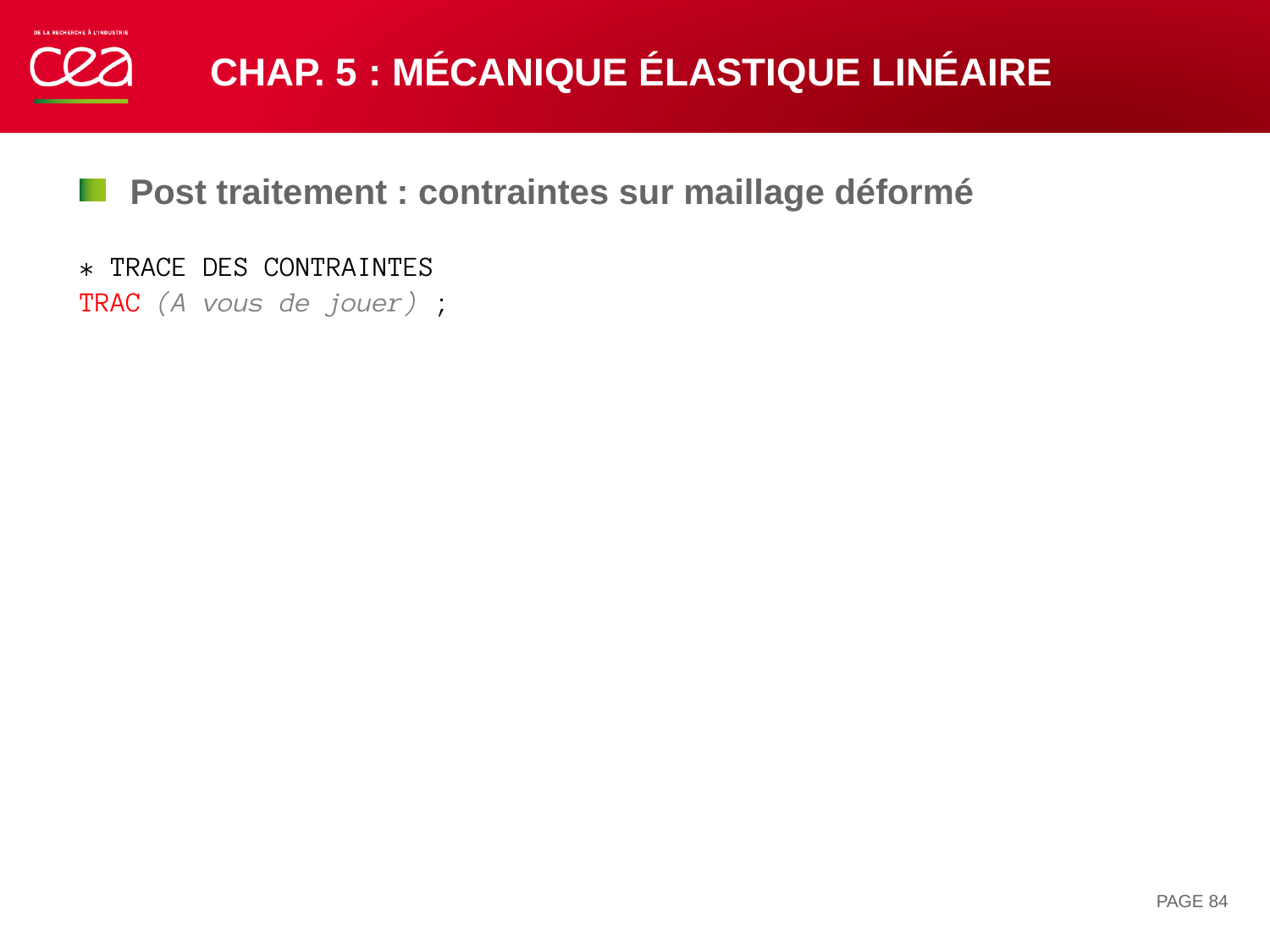

# Chap. 5 : mécanique élastique linéaire
Post traitement : contraintes sur maillage déformé

* TRACE DES CONTRAINTES
TRAC (A vous de jouer) ;
PAGE 84